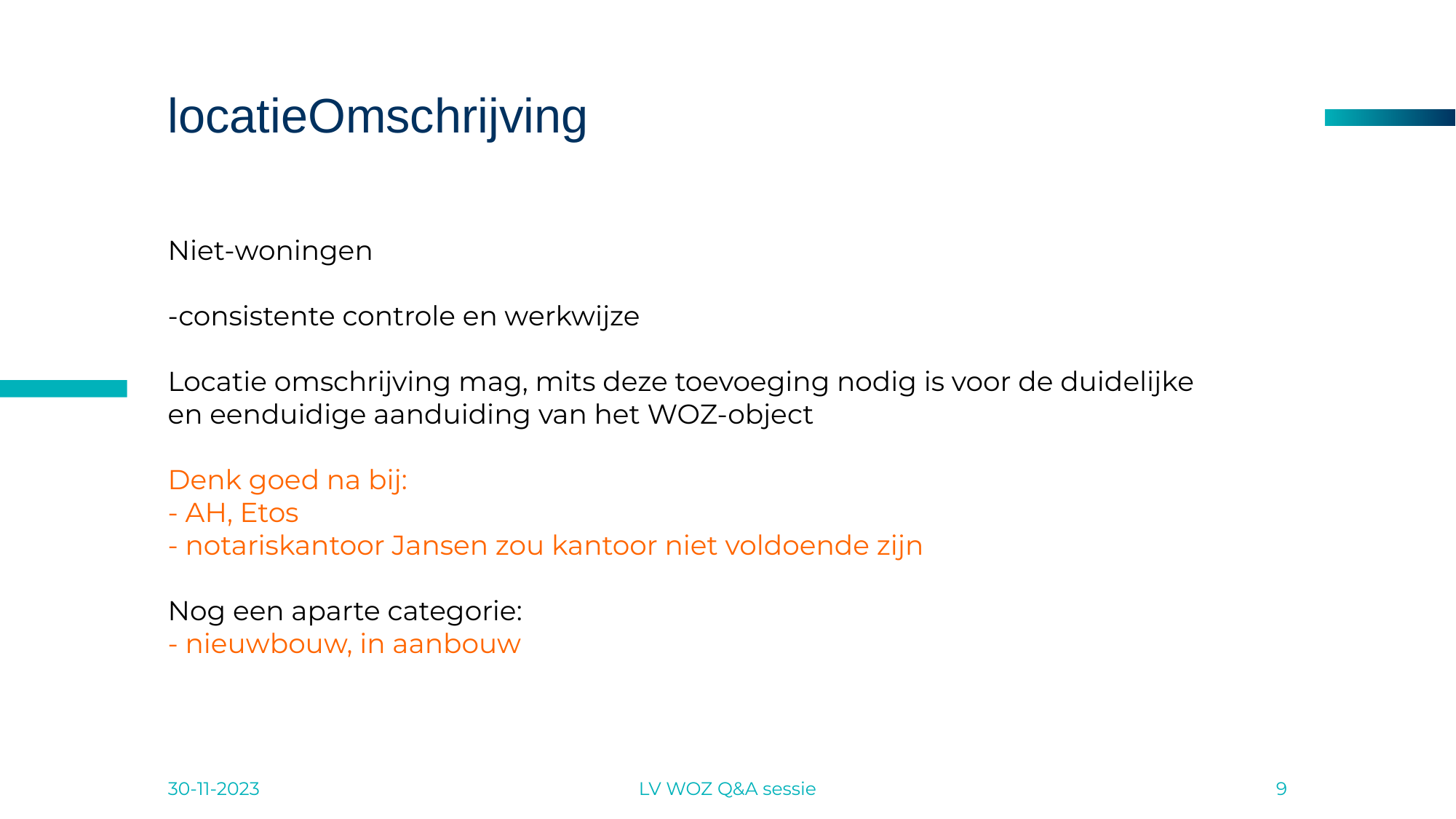

# locatieOmschrijving
Niet-woningen

-consistente controle en werkwijze

Locatie omschrijving mag, mits deze toevoeging nodig is voor de duidelijke en eenduidige aanduiding van het WOZ-object

Denk goed na bij:
- AH, Etos
- notariskantoor Jansen zou kantoor niet voldoende zijn

Nog een aparte categorie:
- nieuwbouw, in aanbouw
30-11-2023
LV WOZ Q&A sessie
9